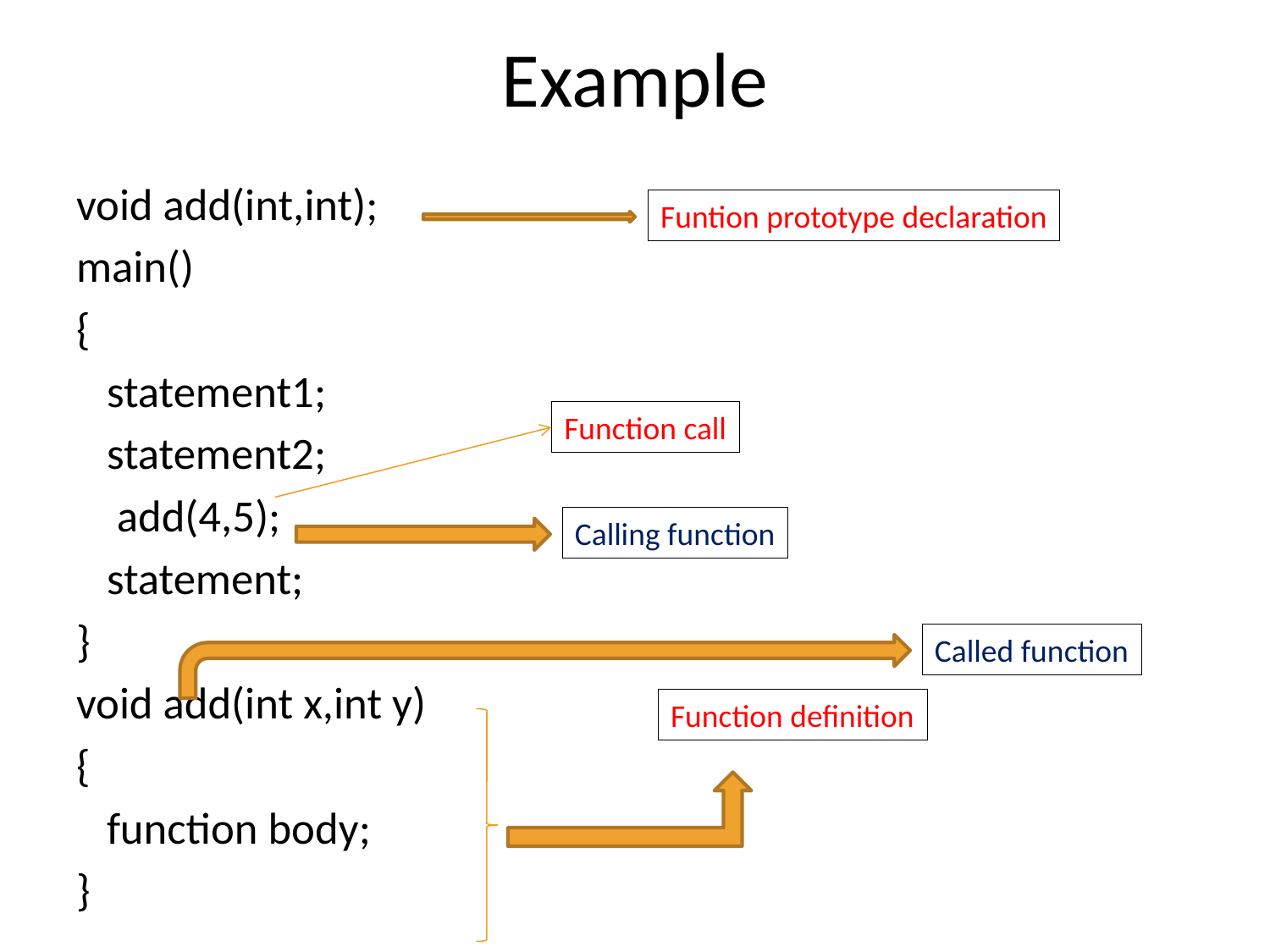

# Example
void add(int,int);
main()
{
   statement1;
   statement2;
    add(4,5);
   statement;
}
void add(int x,int y)
{
   function body;
}
Funtion prototype declaration

Function call
Calling function

Called function

Function definition